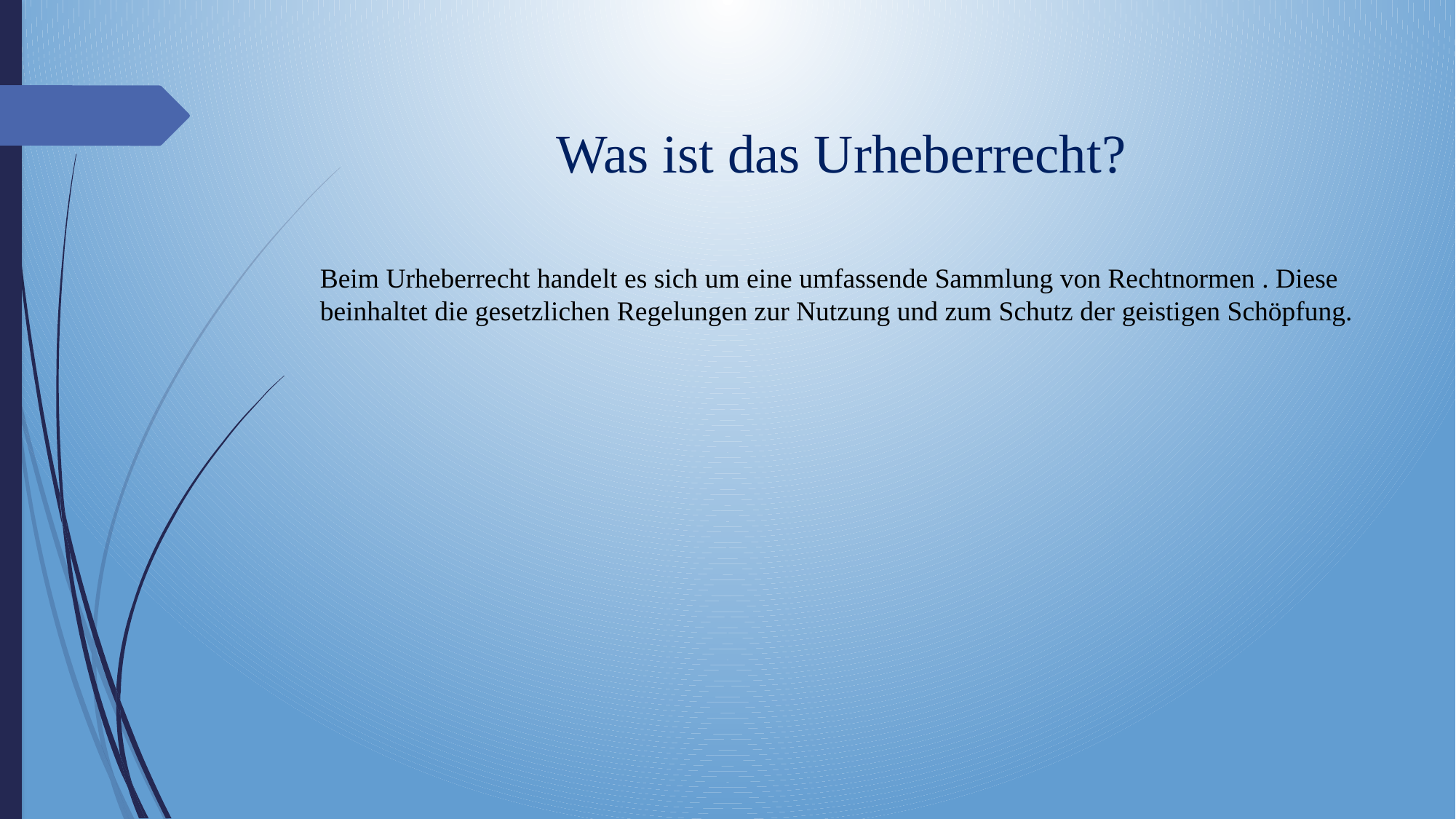

# Was ist das Urheberrecht?
Beim Urheberrecht handelt es sich um eine umfassende Sammlung von Rechtnormen . Diese beinhaltet die gesetzlichen Regelungen zur Nutzung und zum Schutz der geistigen Schöpfung.